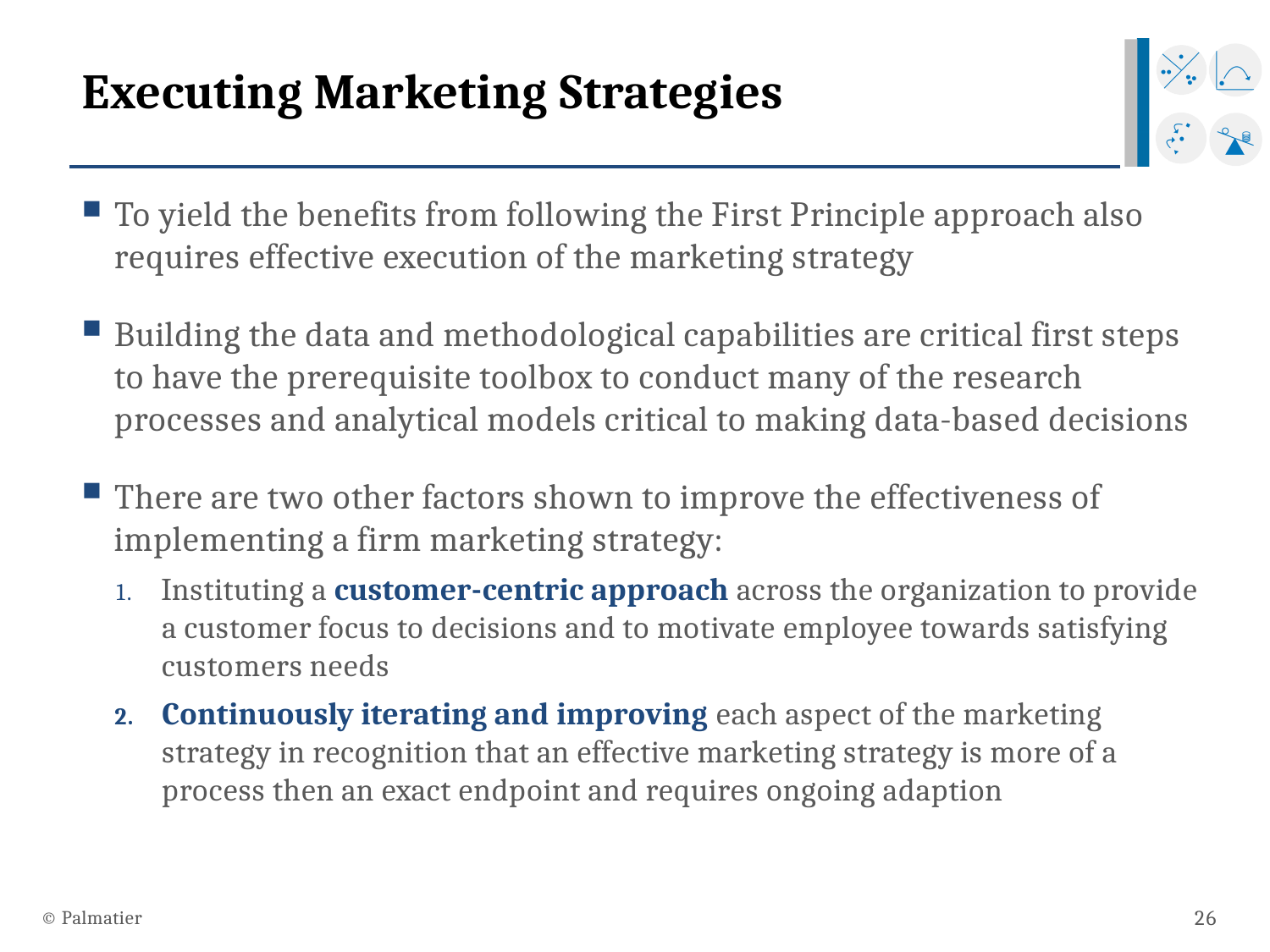

# Executing Marketing Strategies
To yield the benefits from following the First Principle approach also requires effective execution of the marketing strategy
Building the data and methodological capabilities are critical first steps to have the prerequisite toolbox to conduct many of the research processes and analytical models critical to making data-based decisions
There are two other factors shown to improve the effectiveness of implementing a firm marketing strategy:
Instituting a customer-centric approach across the organization to provide a customer focus to decisions and to motivate employee towards satisfying customers needs
Continuously iterating and improving each aspect of the marketing strategy in recognition that an effective marketing strategy is more of a process then an exact endpoint and requires ongoing adaption

© Palmatier
26